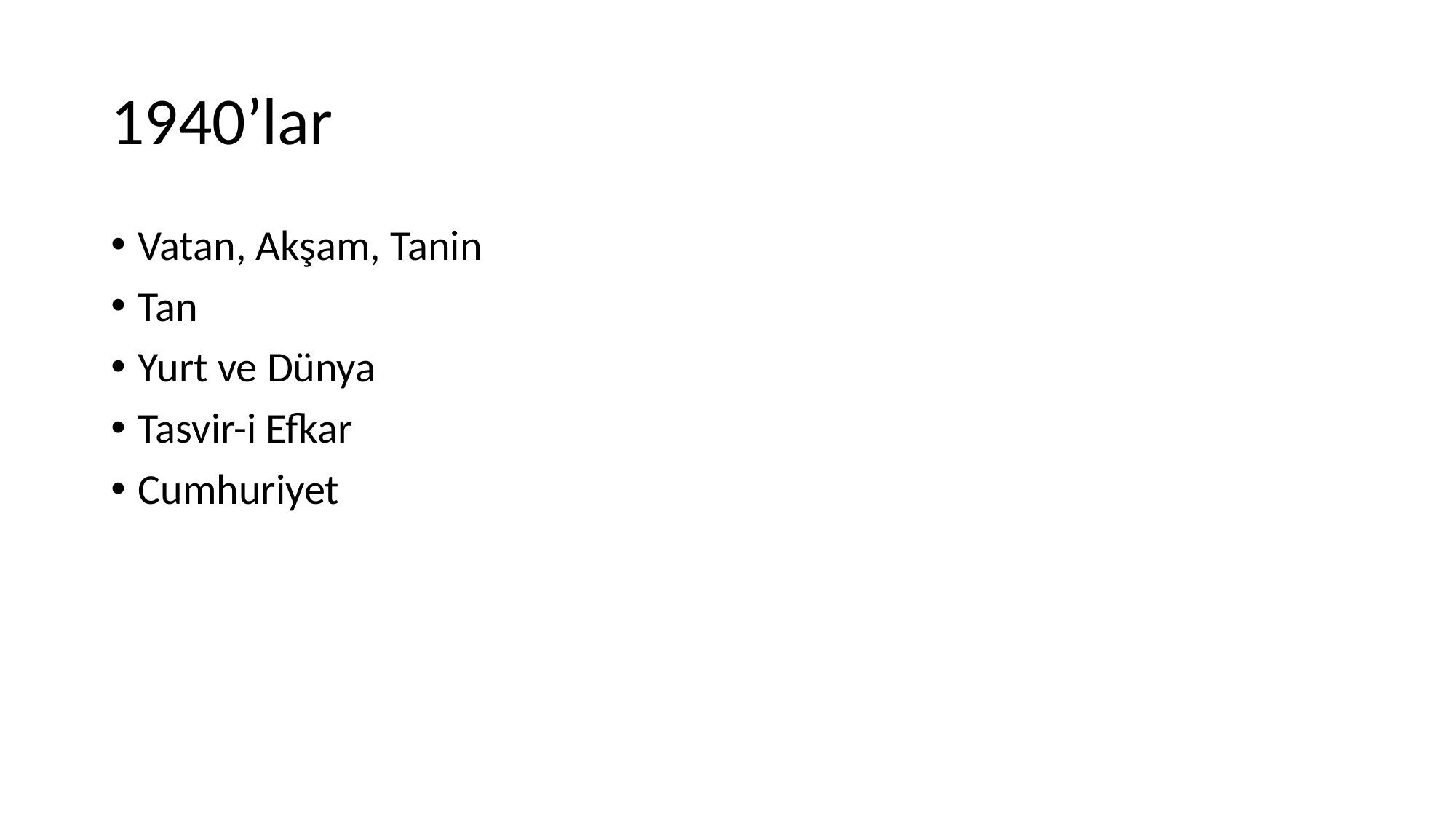

# 1940’lar
Vatan, Akşam, Tanin
Tan
Yurt ve Dünya
Tasvir-i Efkar
Cumhuriyet